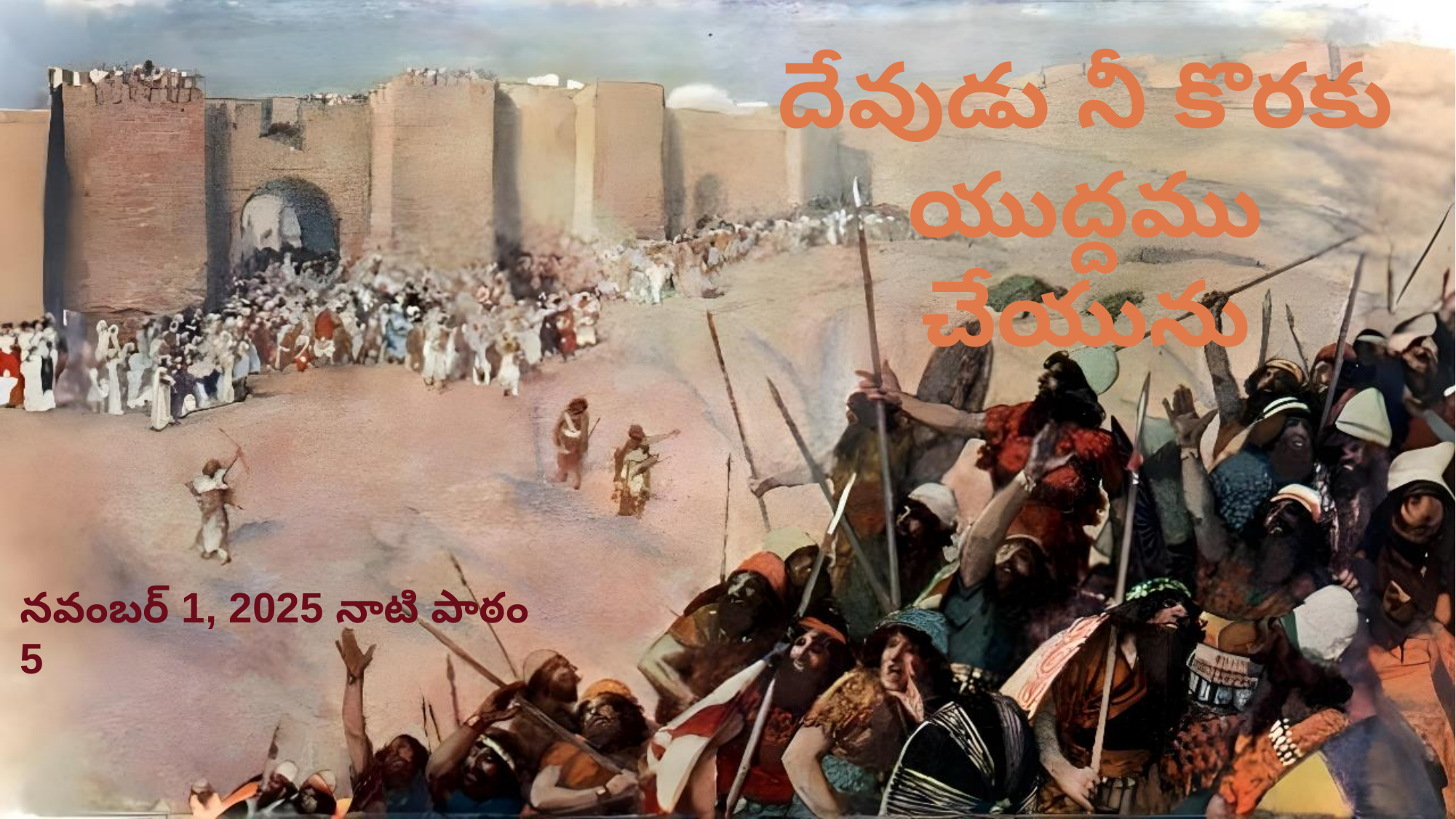

దేవుడు నీ కొరకు యుద్దము చేయును
నవంబర్ 1, 2025 నాటి పాఠం 5